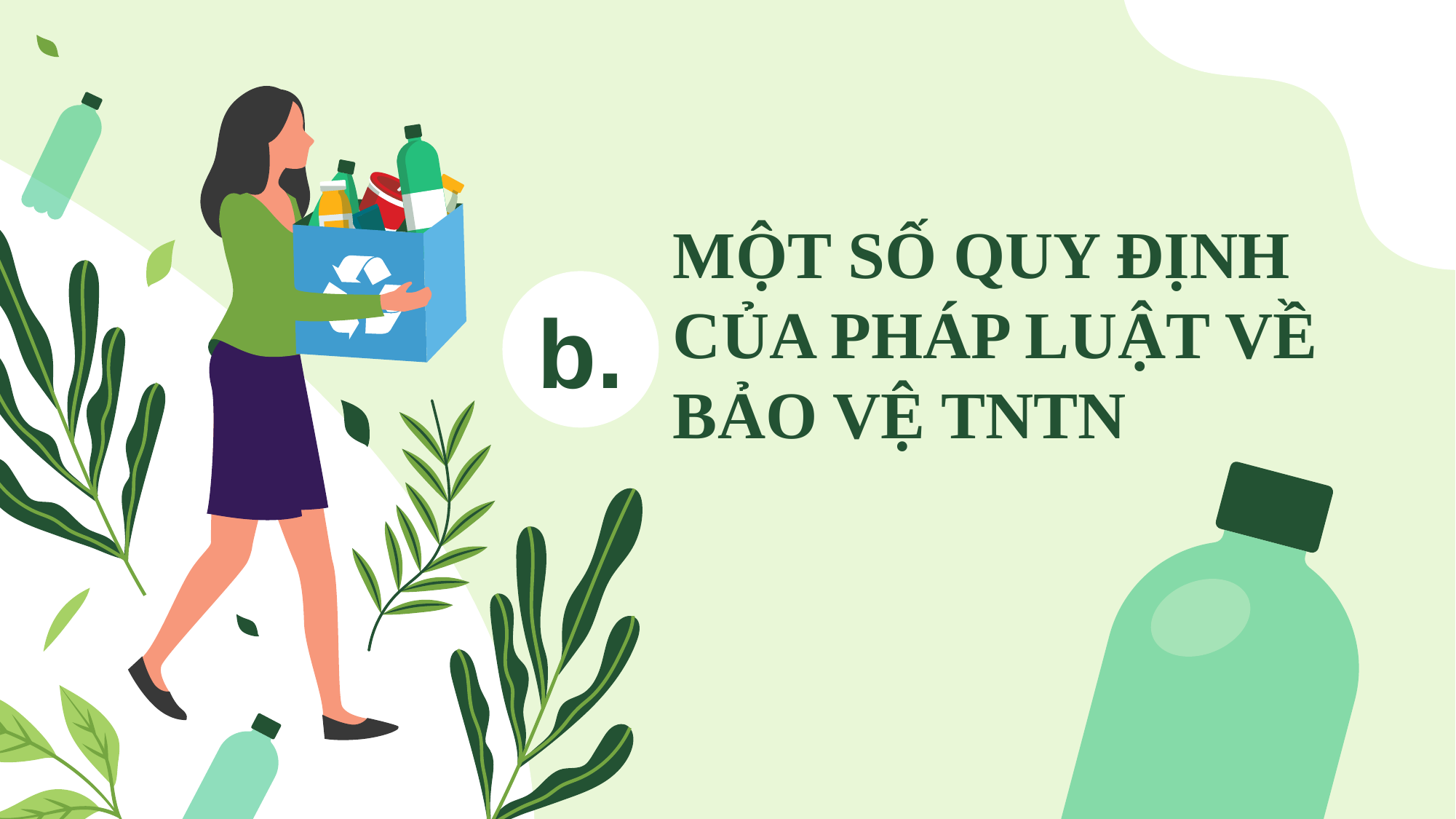

# MỘT SỐ QUY ĐỊNH CỦA PHÁP LUẬT VỀ BẢO VỆ TNTN

b.